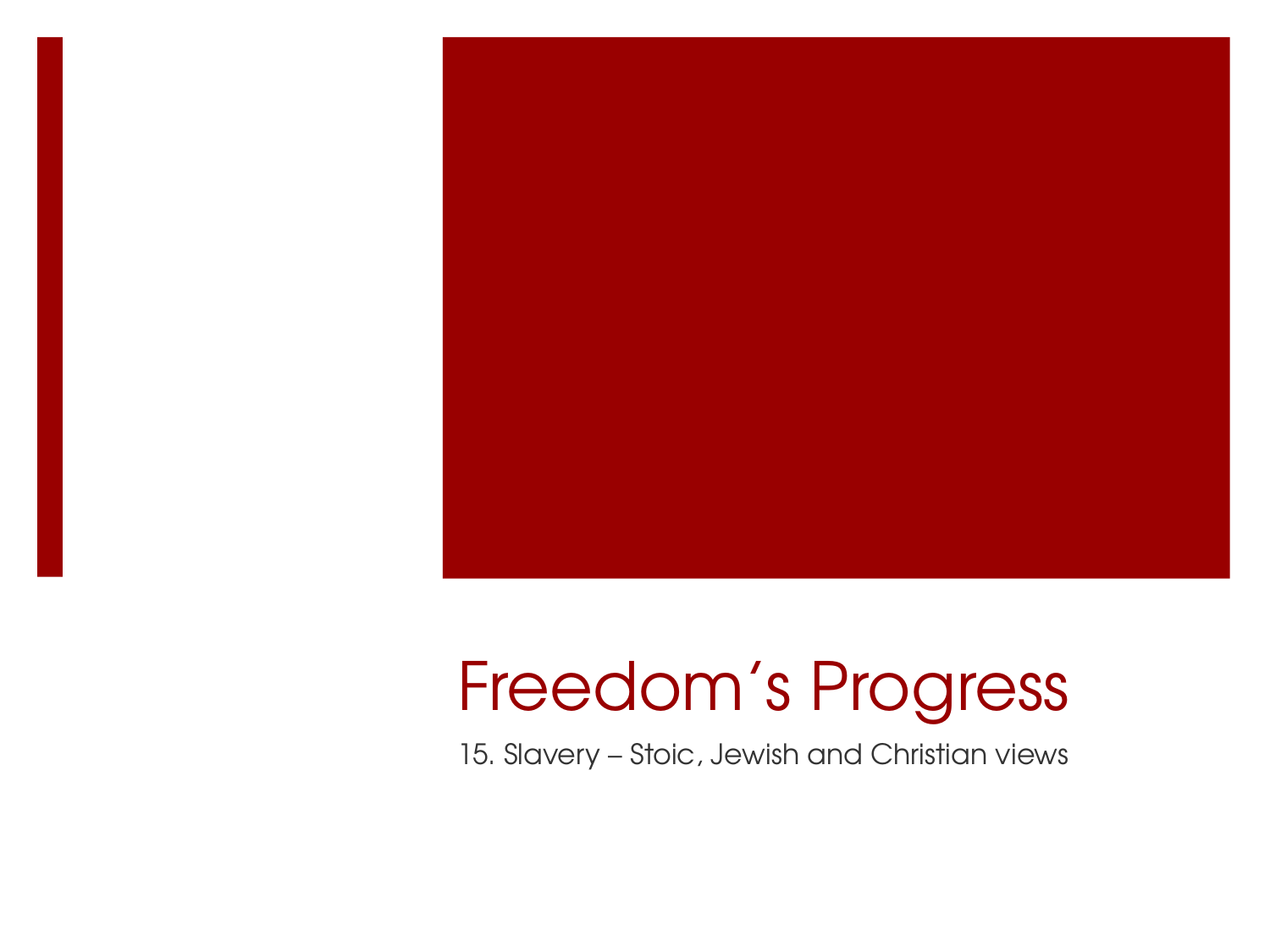

# Freedom’s Progress
15. Slavery – Stoic, Jewish and Christian views